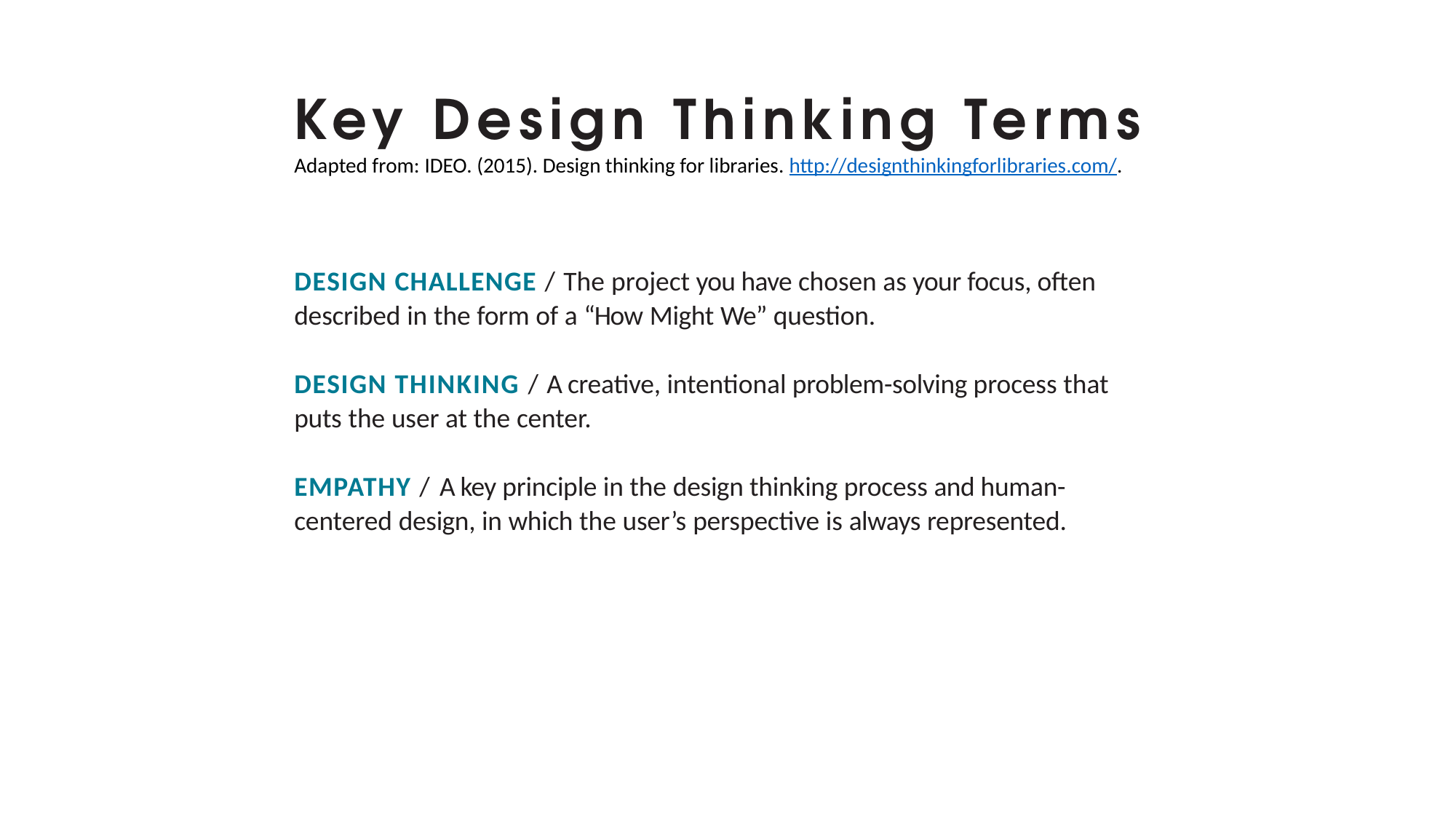

Key Design Thinking Terms
Adapted from: IDEO. (2015). Design thinking for libraries. http://designthinkingforlibraries.com/.
DESIGN CHALLENGE / The project you have chosen as your focus, often  described in the form of a “How Might We” question.

DESIGN THINKING / A creative, intentional problem-solving process that  puts the user at the center.

EMPATHY / A key principle in the design thinking process and human-  centered design, in which the user’s perspective is always represented.

3